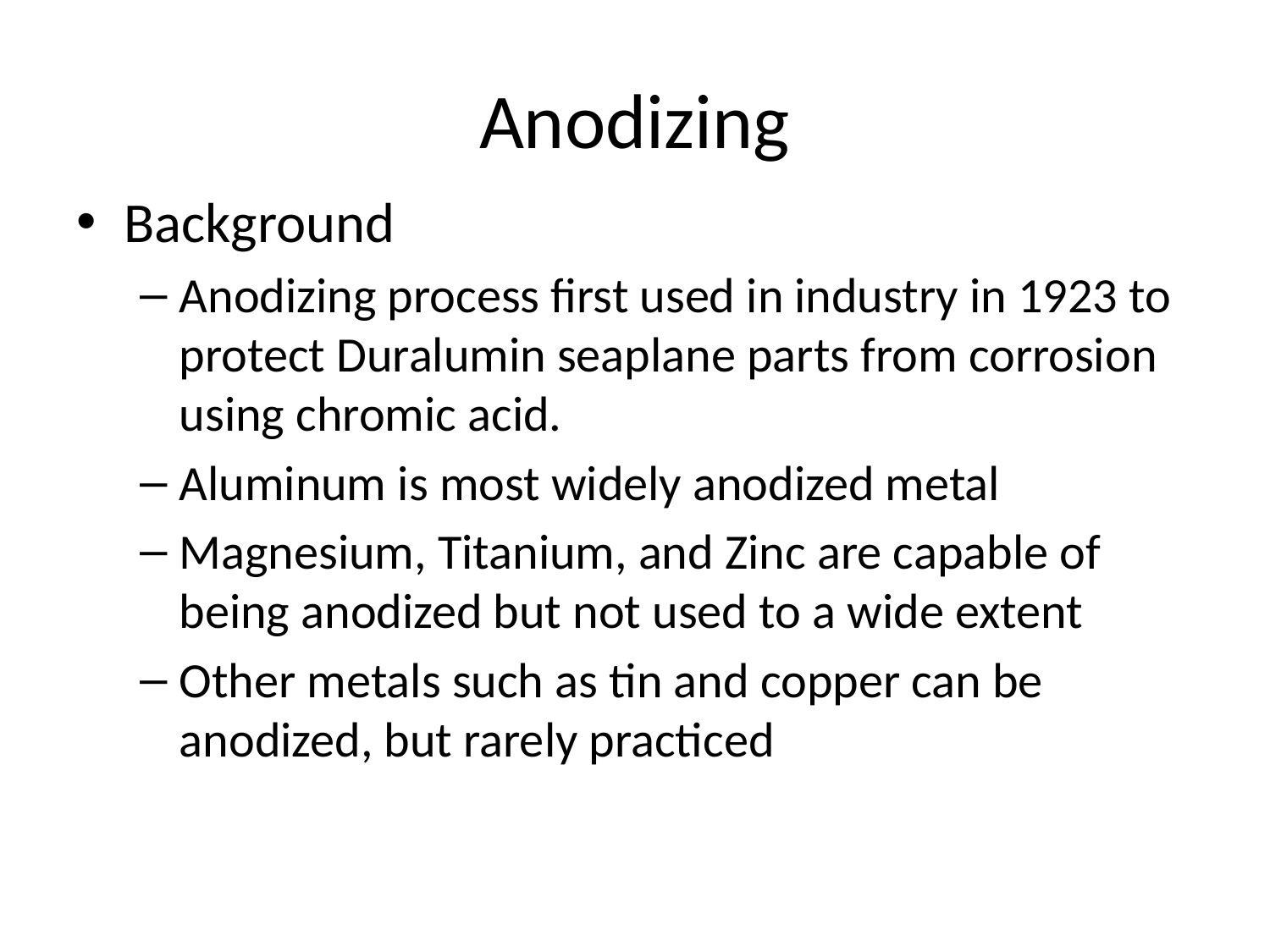

# Anodizing
Background
Anodizing process first used in industry in 1923 to protect Duralumin seaplane parts from corrosion using chromic acid.
Aluminum is most widely anodized metal
Magnesium, Titanium, and Zinc are capable of being anodized but not used to a wide extent
Other metals such as tin and copper can be anodized, but rarely practiced